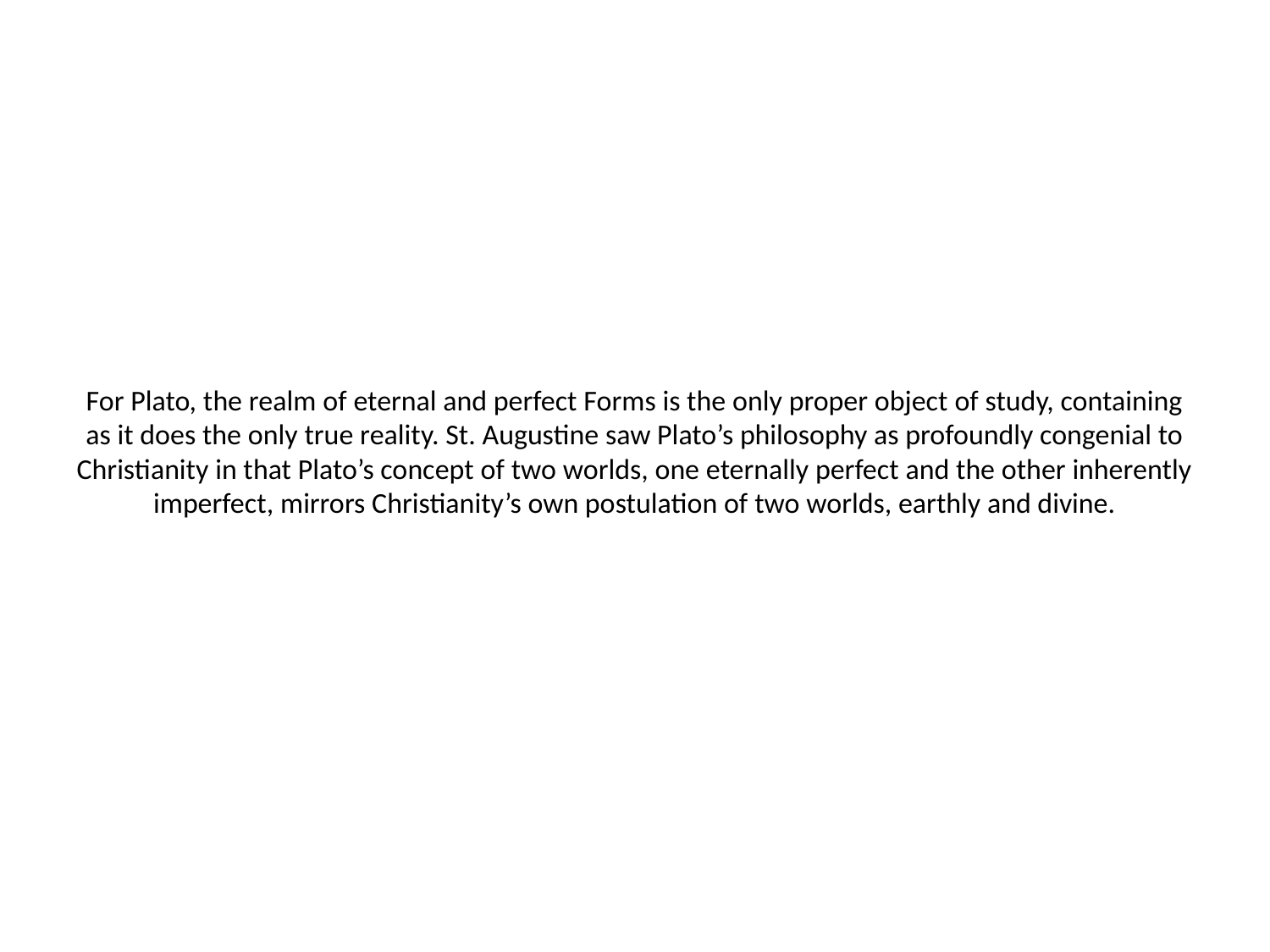

# For Plato, the realm of eternal and perfect Forms is the only proper object of study, containing as it does the only true reality. St. Augustine saw Plato’s philosophy as profoundly congenial to Christianity in that Plato’s concept of two worlds, one eternally perfect and the other inherently imperfect, mirrors Christianity’s own postulation of two worlds, earthly and divine.